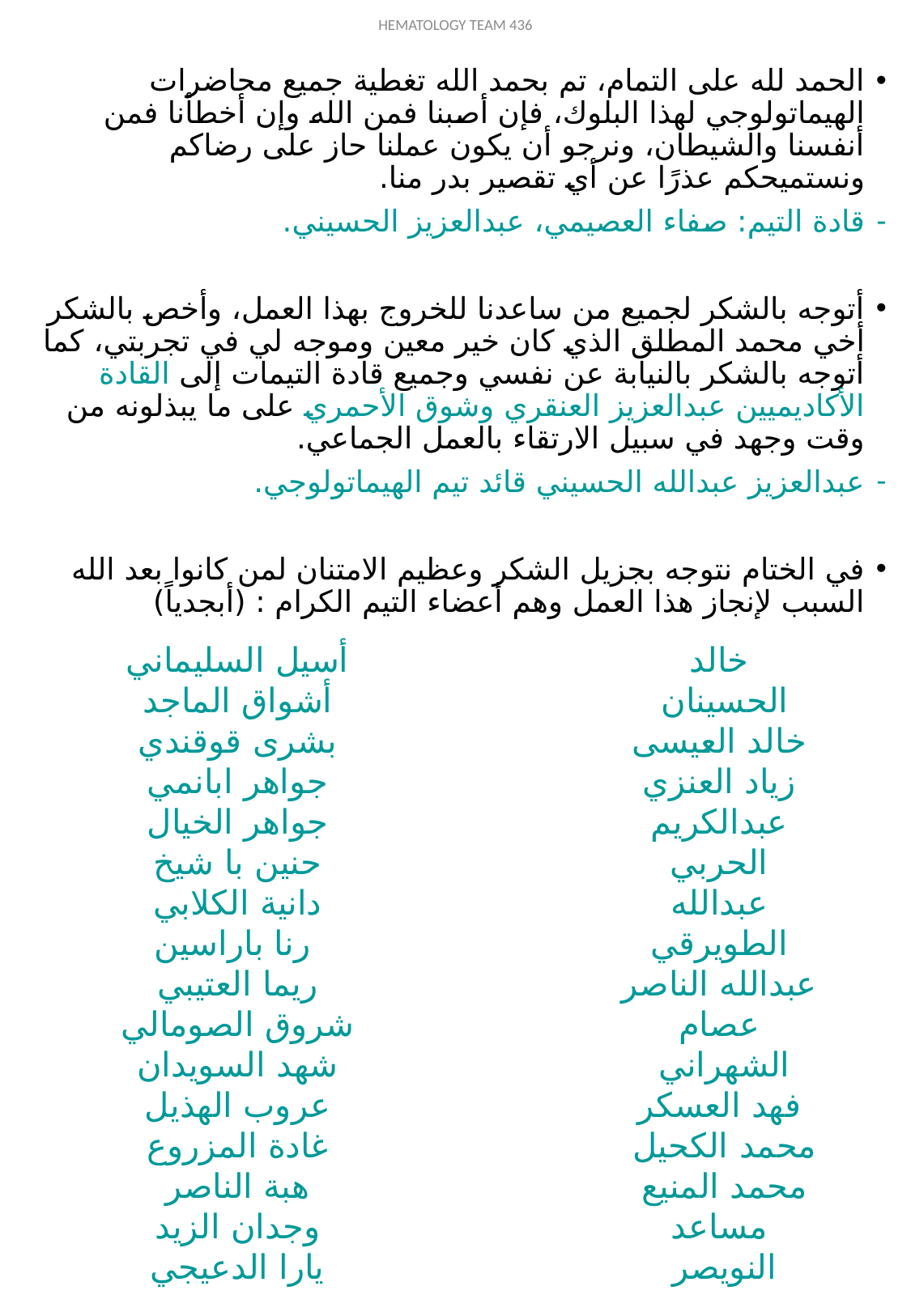

HEMATOLOGY TEAM 436
الحمد لله على التمام، تم بحمد الله تغطية جميع محاضرات الهيماتولوجي لهذا البلوك، فإن أصبنا فمن الله وإن أخطأنا فمن أنفسنا والشيطان، ونرجو أن يكون عملنا حاز على رضاكم ونستميحكم عذرًا عن أي تقصير بدر منا.
قادة التيم: صفاء العصيمي، عبدالعزيز الحسيني.

أتوجه بالشكر لجميع من ساعدنا للخروج بهذا العمل، وأخص بالشكر أخي محمد المطلق الذي كان خير معين وموجه لي في تجربتي، كما أتوجه بالشكر بالنيابة عن نفسي وجميع قادة التيمات إلى القادة الأكاديميين عبدالعزيز العنقري وشوق الأحمري على ما يبذلونه من وقت وجهد في سبيل الارتقاء بالعمل الجماعي.
عبدالعزيز عبدالله الحسيني قائد تيم الهيماتولوجي.

في الختام نتوجه بجزيل الشكر وعظيم الامتنان لمن كانوا بعد الله السبب لإنجاز هذا العمل وهم أعضاء التيم الكرام : (أبجدياً)

أسيل السليماني
أشواق الماجد
بشرى قوقندي
جواهر ابانمي
جواهر الخيال
حنين با شيخ
دانية الكلابي
 رنا باراسين
ريما العتيبي
شروق الصومالي
شهد السويدان
عروب الهذيل
غادة المزروع
هبة الناصر
وجدان الزيد
يارا الدعيجي

خالد الحسينان
خالد العيسى
زياد العنزي
عبدالكريم الحربي
عبدالله الطويرقي
عبدالله الناصر
عصام الشهراني
فهد العسكر
محمد الكحيل
محمد المنيع
مساعد النويصر